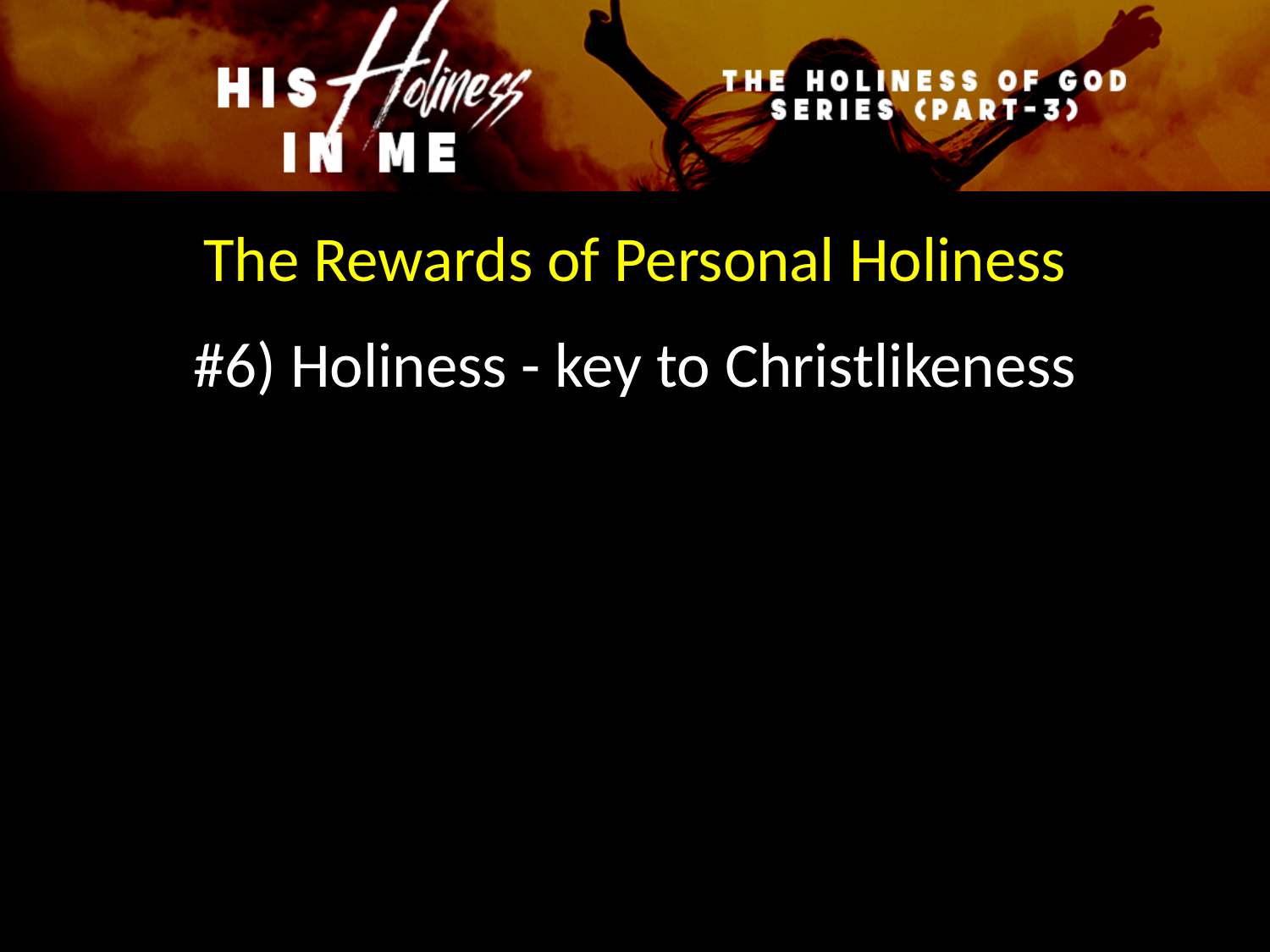

The Rewards of Personal Holiness
#6) Holiness - key to Christlikeness